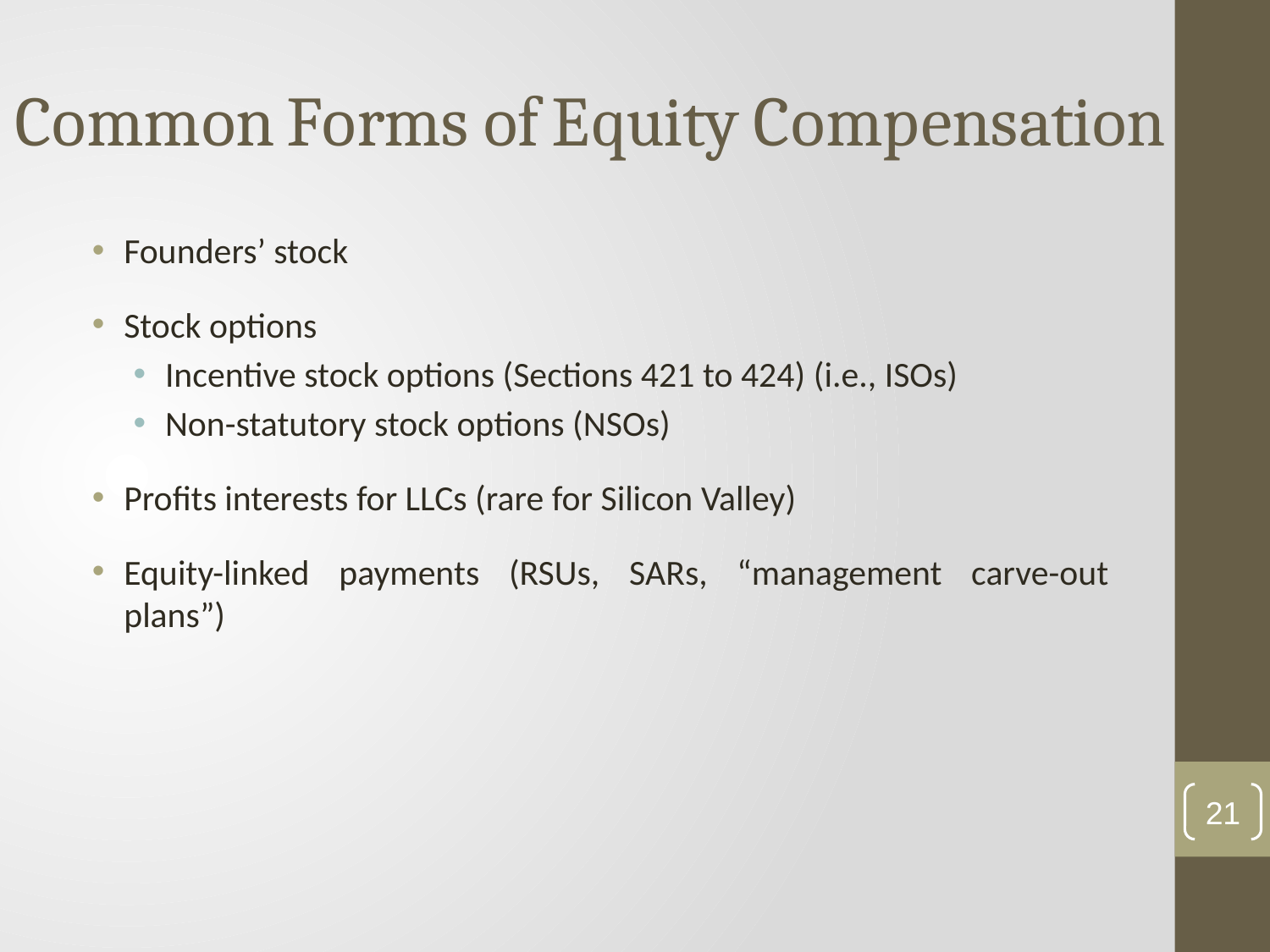

# Common Forms of Equity Compensation
Founders’ stock

Stock options
Incentive stock options (Sections 421 to 424) (i.e., ISOs)
Non-statutory stock options (NSOs)

Profits interests for LLCs (rare for Silicon Valley)

Equity-linked payments (RSUs, SARs, “management carve-out plans”)

21